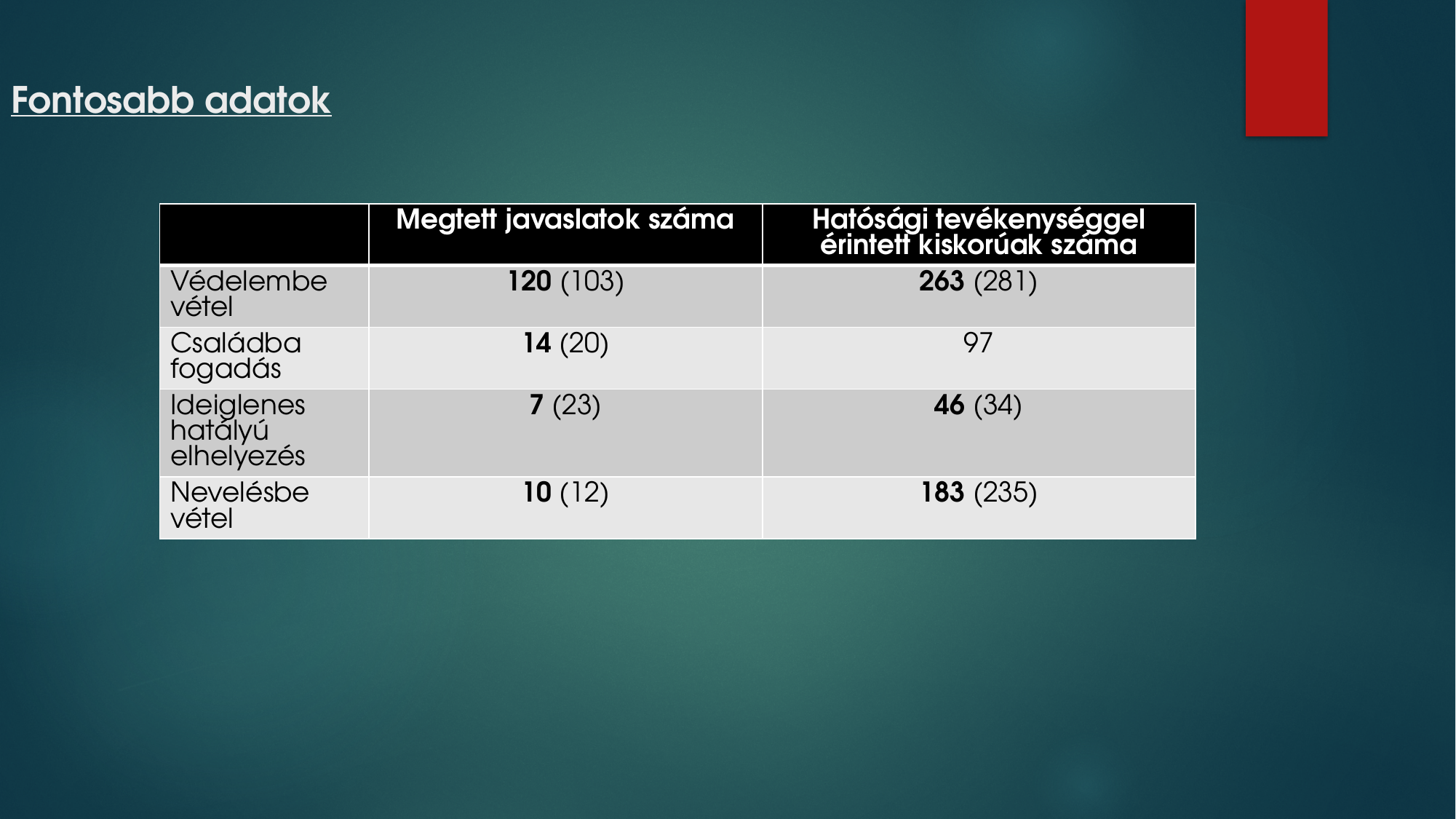

Fontosabb adatok
|  | Megtett javaslatok száma | Hatósági tevékenységgel érintett kiskorúak száma |
| --- | --- | --- |
| Védelembe vétel | 120 (103) | 263 (281) |
| Családba fogadás | 14 (20) | 97 |
| Ideiglenes hatályú elhelyezés | 7 (23) | 46 (34) |
| Nevelésbe vétel | 10 (12) | 183 (235) |